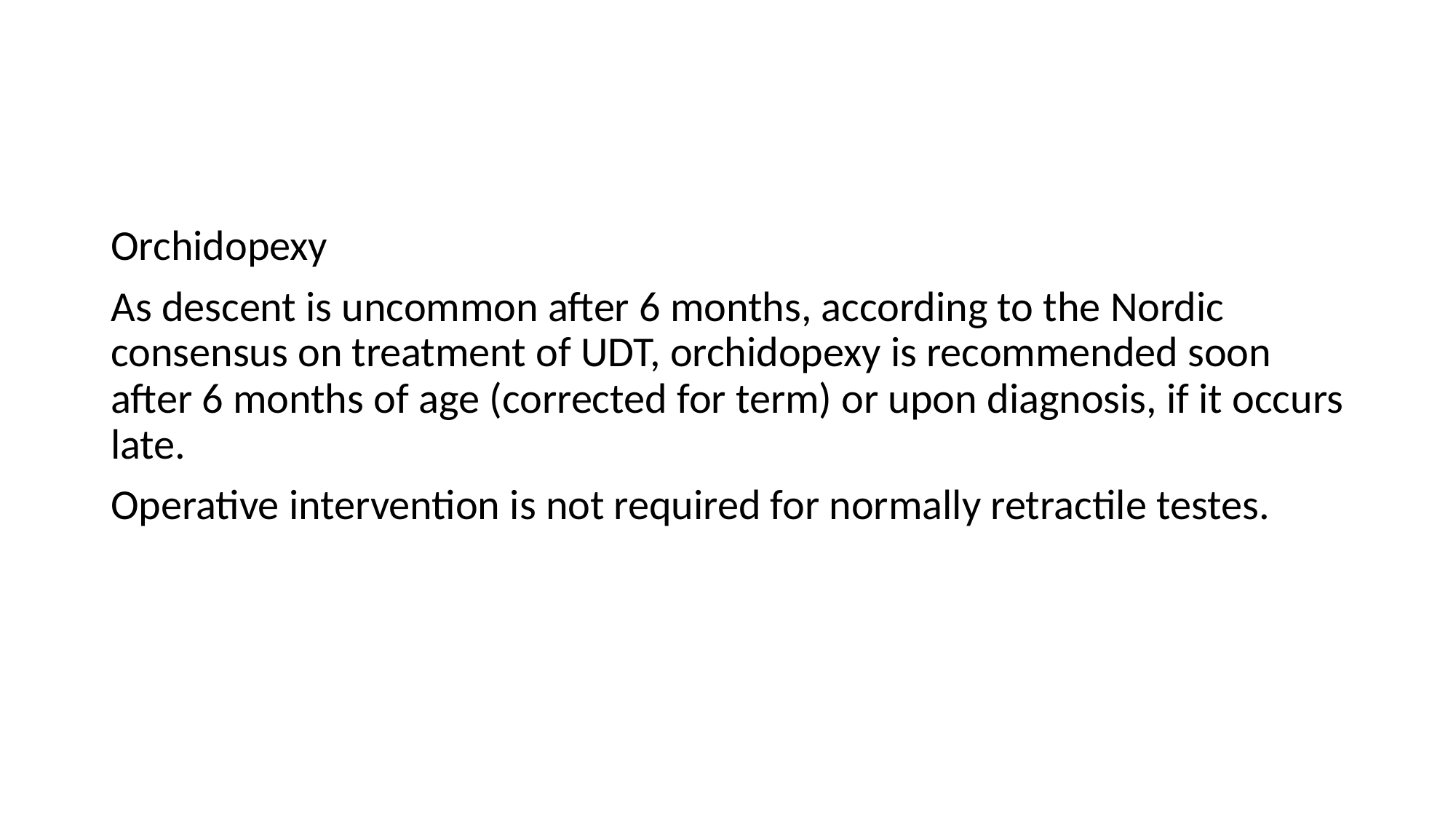

#
Orchidopexy
As descent is uncommon after 6 months, according to the Nordic consensus on treatment of UDT, orchidopexy is recommended soon after 6 months of age (corrected for term) or upon diagnosis, if it occurs late.
Operative intervention is not required for normally retractile testes.